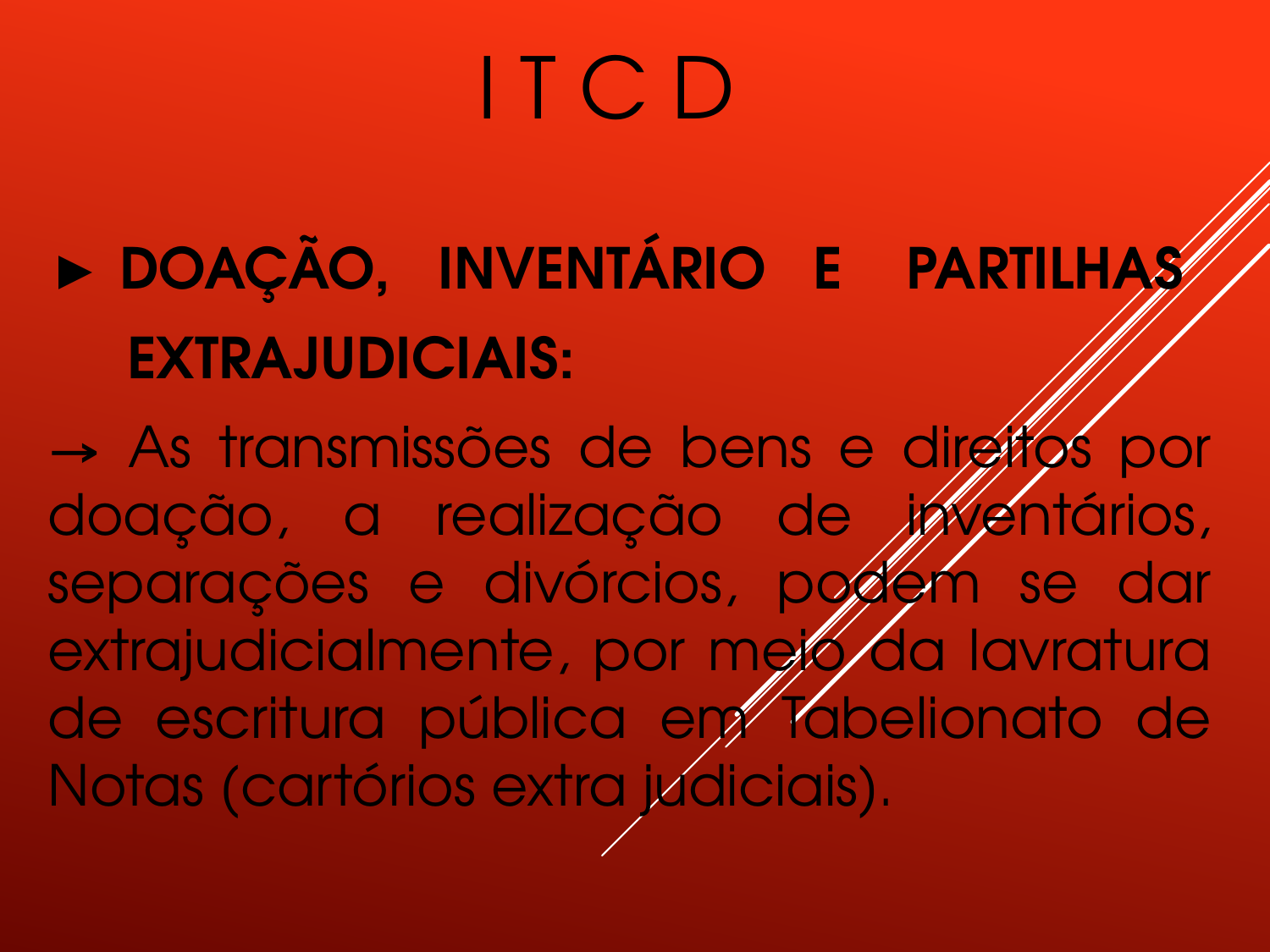

# I T C D
► DOAÇÃO,   INVENTÁRIO   E    PARTILHAS
     EXTRAJUDICIAIS:
→ As transmissões de bens e direitos por doação, a realização de inventários, separações e divórcios, podem se dar extrajudicialmente, por meio da lavratura de escritura pública em Tabelionato de Notas (cartórios extra judiciais).